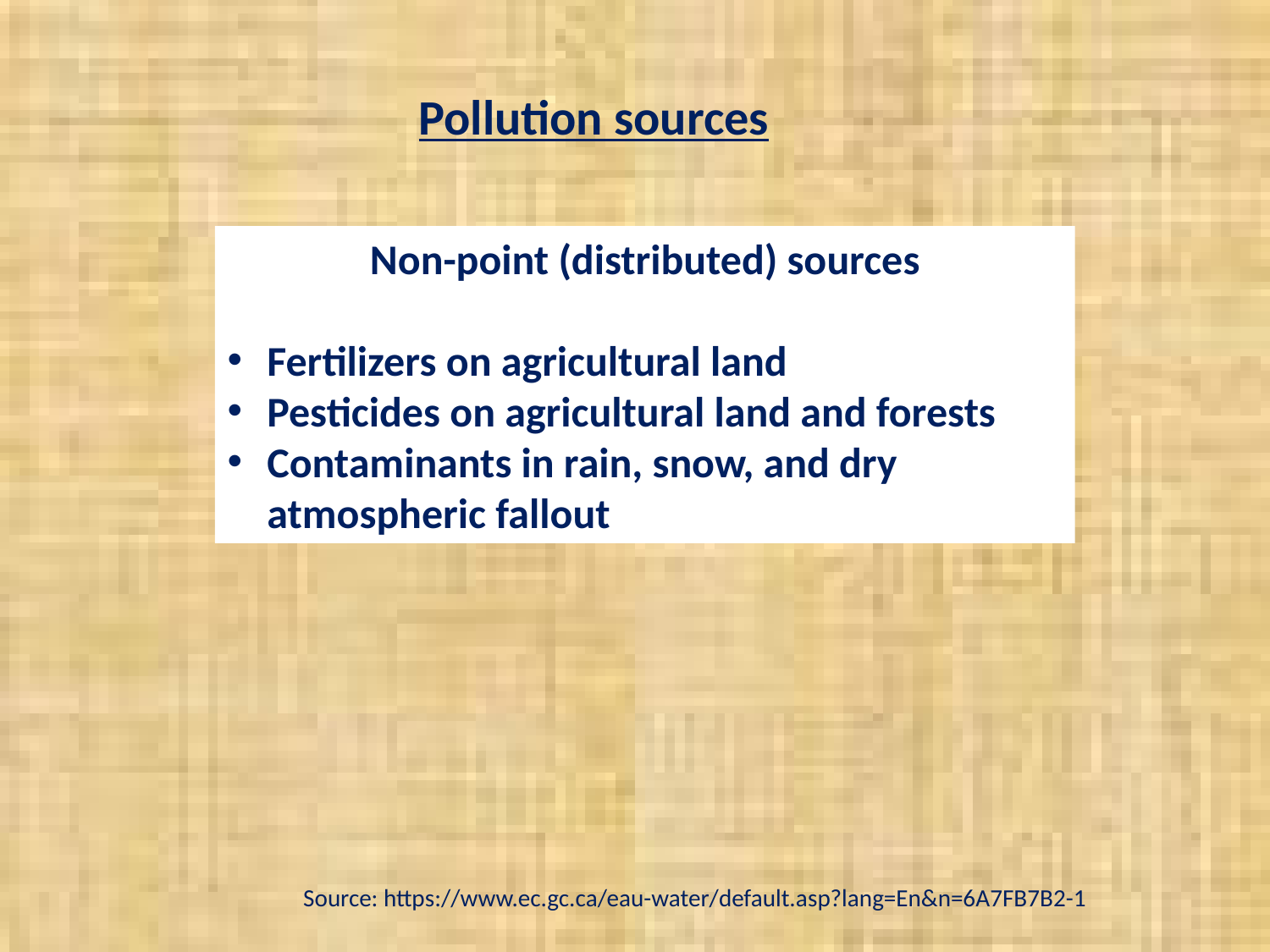

Pollution sources
Non-point (distributed) sources

Fertilizers on agricultural land
Pesticides on agricultural land and forests
Contaminants in rain, snow, and dry atmospheric fallout
Source: https://www.ec.gc.ca/eau-water/default.asp?lang=En&n=6A7FB7B2-1